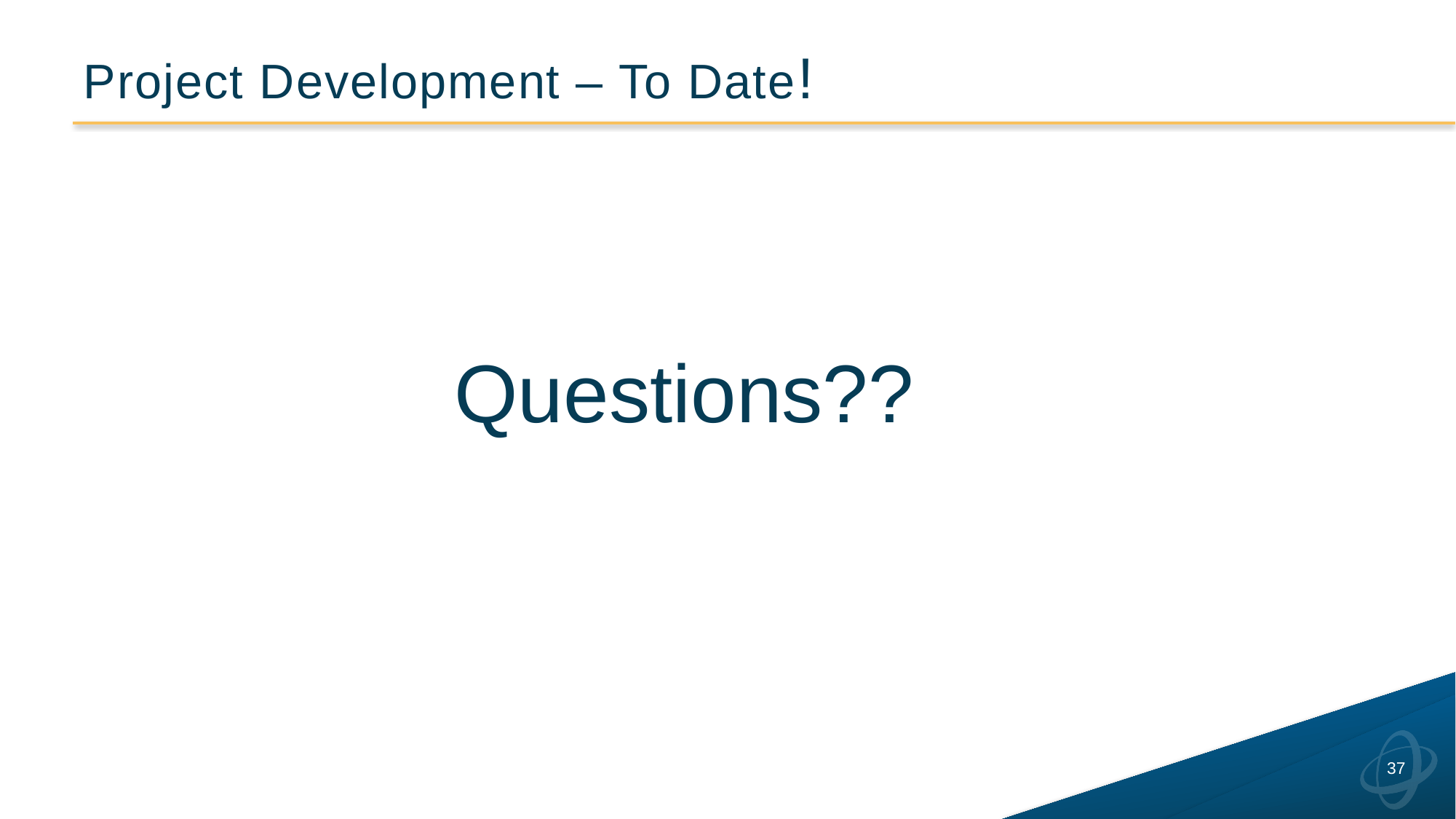

# Project Development – To Date!
Questions??

37